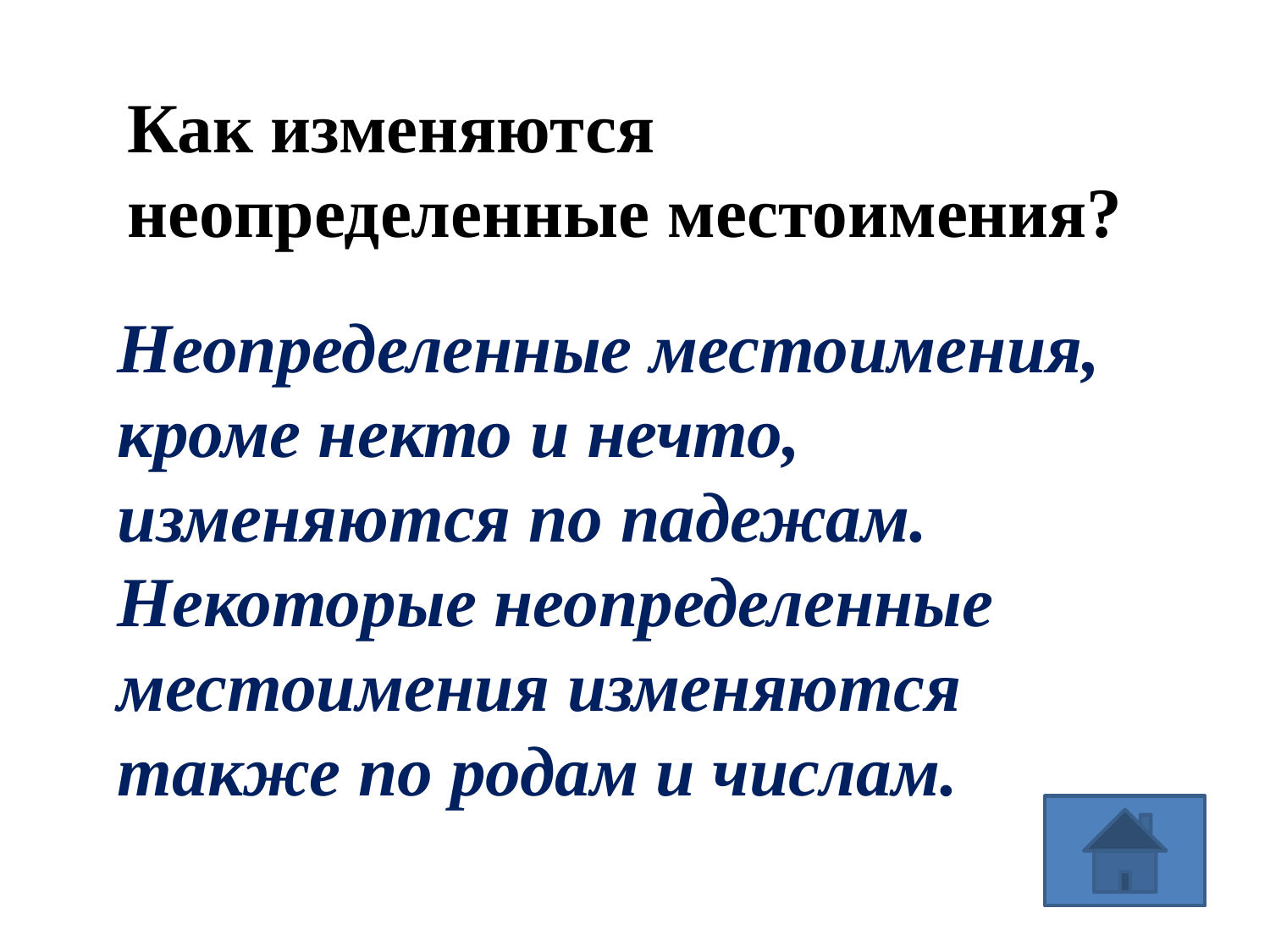

Как изменяются неопределенные местоимения?
Неопределенные местоимения, кроме некто и нечто, изменяются по падежам. Некоторые неопределенные местоимения изменяются также по родам и числам.